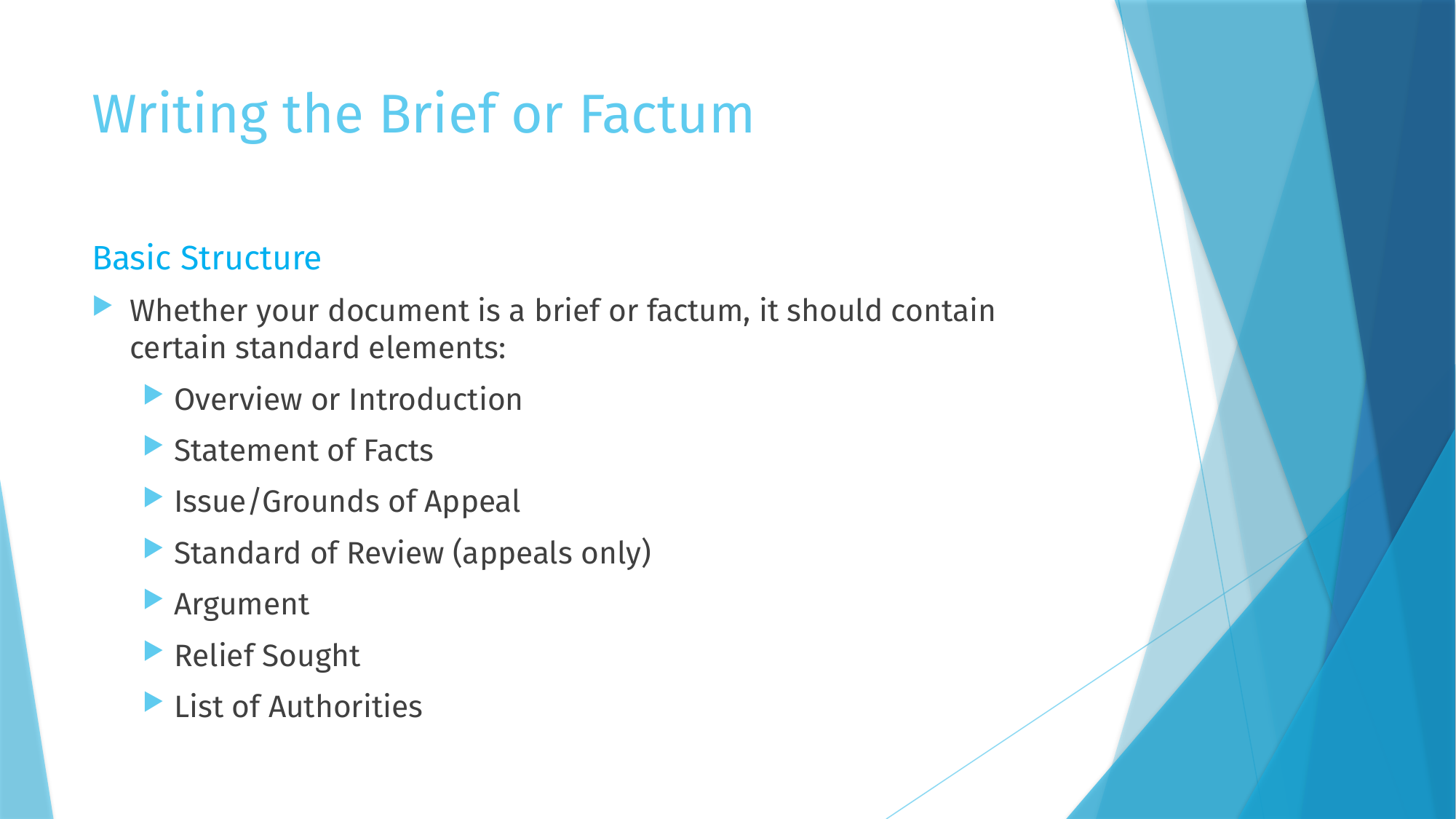

# Writing the Brief or Factum
Basic Structure
Whether your document is a brief or factum, it should contain certain standard elements:
Overview or Introduction
Statement of Facts
Issue/Grounds of Appeal
Standard of Review (appeals only)
Argument
Relief Sought
List of Authorities